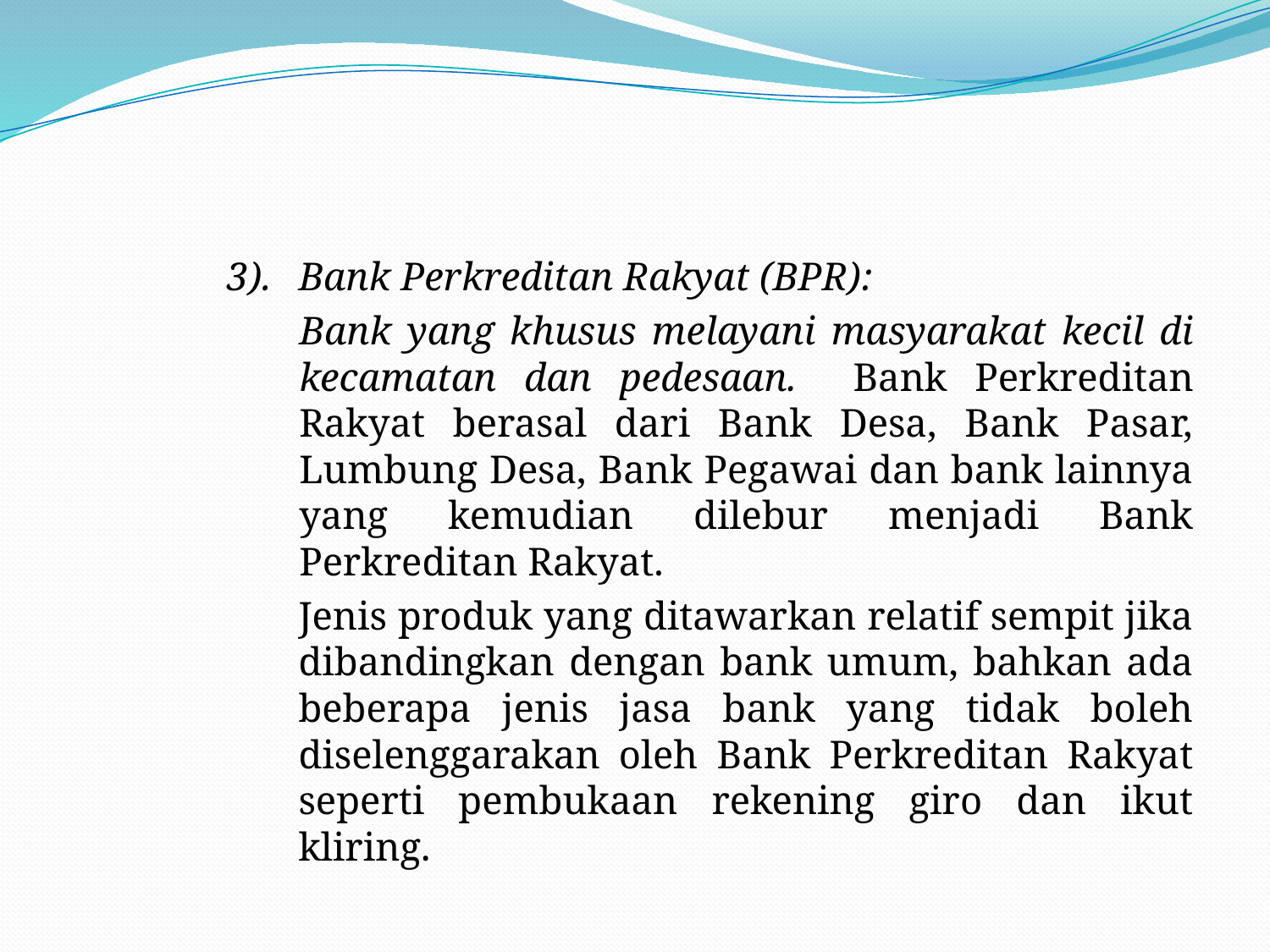

#
3).	Bank Perkreditan Rakyat (BPR):
	Bank yang khusus melayani masyarakat kecil di kecamatan dan pedesaan.  Bank Perkreditan Rakyat berasal dari Bank Desa, Bank Pasar, Lumbung Desa, Bank Pegawai dan bank lainnya yang kemudian dilebur menjadi Bank Perkreditan Rakyat.
	Jenis produk yang ditawarkan relatif sempit jika dibandingkan dengan bank umum, bahkan ada beberapa jenis jasa bank yang tidak boleh diselenggarakan oleh Bank Perkreditan Rakyat seperti pembukaan rekening giro dan ikut kliring.